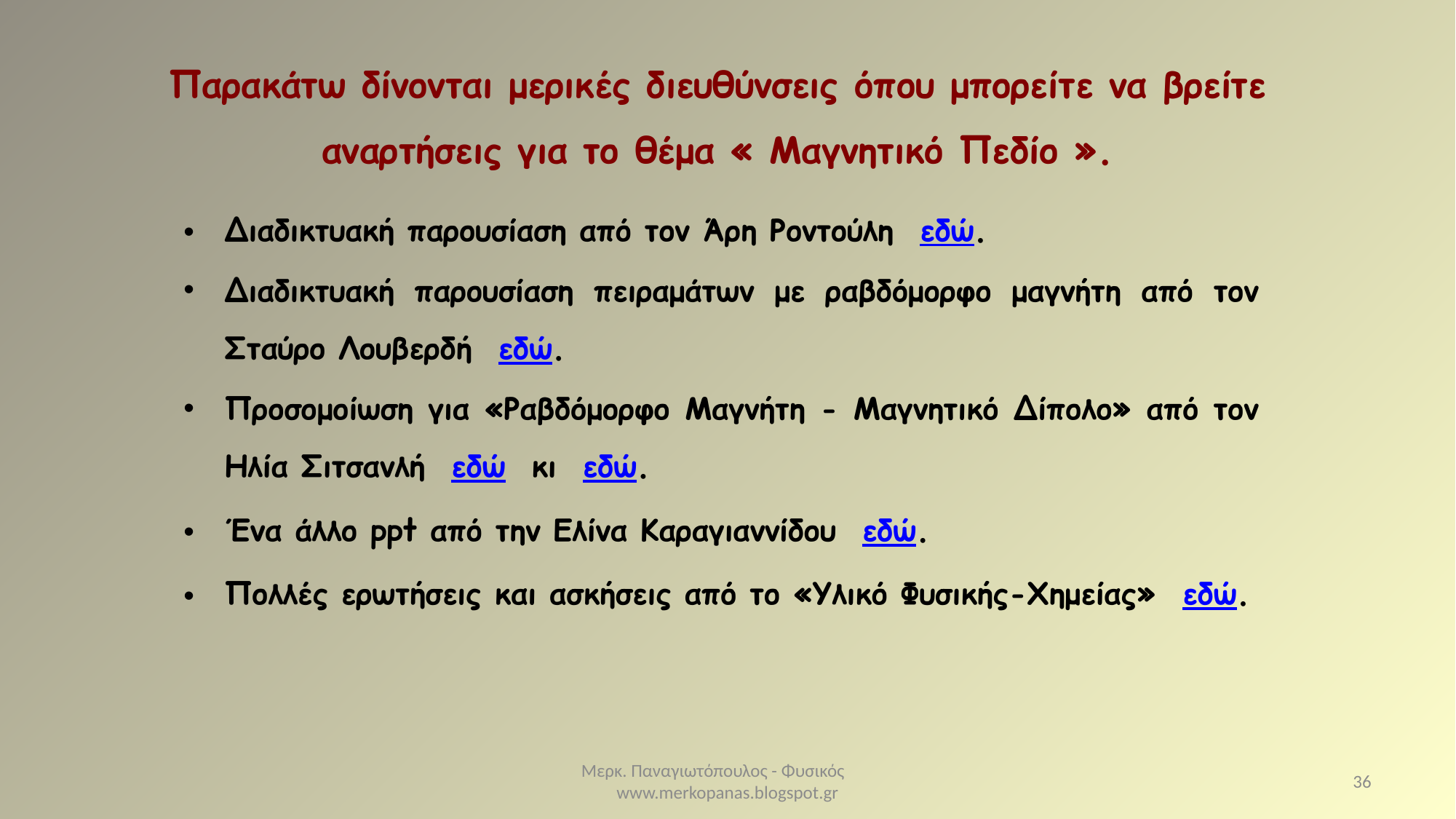

Παρακάτω δίνονται μερικές διευθύνσεις όπου μπορείτε να βρείτε αναρτήσεις για το θέμα « Μαγνητικό Πεδίο ».
Διαδικτυακή παρουσίαση από τον Άρη Ροντούλη  εδώ.
Διαδικτυακή παρουσίαση πειραμάτων με ραβδόμορφο μαγνήτη από τον Σταύρο Λουβερδή  εδώ.
Προσομοίωση για «Ραβδόμορφο Μαγνήτη - Μαγνητικό Δίπολο» από τον Ηλία Σιτσανλή  εδώ  κι  εδώ.
Ένα άλλο ppt από την Ελίνα Καραγιαννίδου  εδώ.
Πολλές ερωτήσεις και ασκήσεις από το «Υλικό Φυσικής-Χημείας»  εδώ.
Μερκ. Παναγιωτόπουλος - Φυσικός        www.merkopanas.blogspot.gr
36